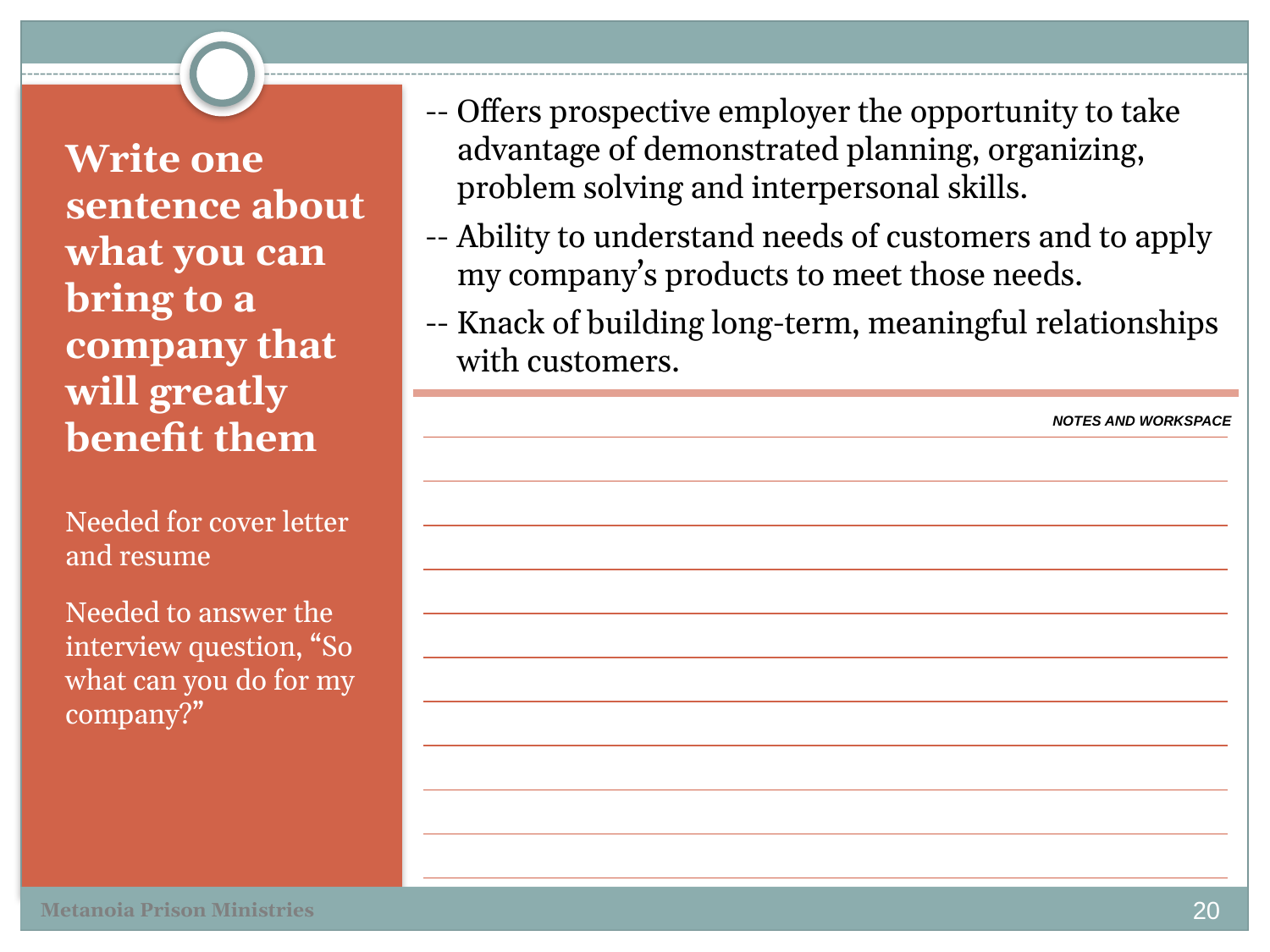

-- Offers prospective employer the opportunity to take advantage of demonstrated planning, organizing, problem solving and interpersonal skills.
-- Ability to understand needs of customers and to apply my company’s products to meet those needs.
-- Knack of building long-term, meaningful relationships with customers.

# Write one sentence about what you can bring to a company that will greatly benefit them
NOTES AND WORKSPACE
Needed for cover letter and resume
Needed to answer the interview question, “So what can you do for my company?”
20
Metanoia Prison Ministries